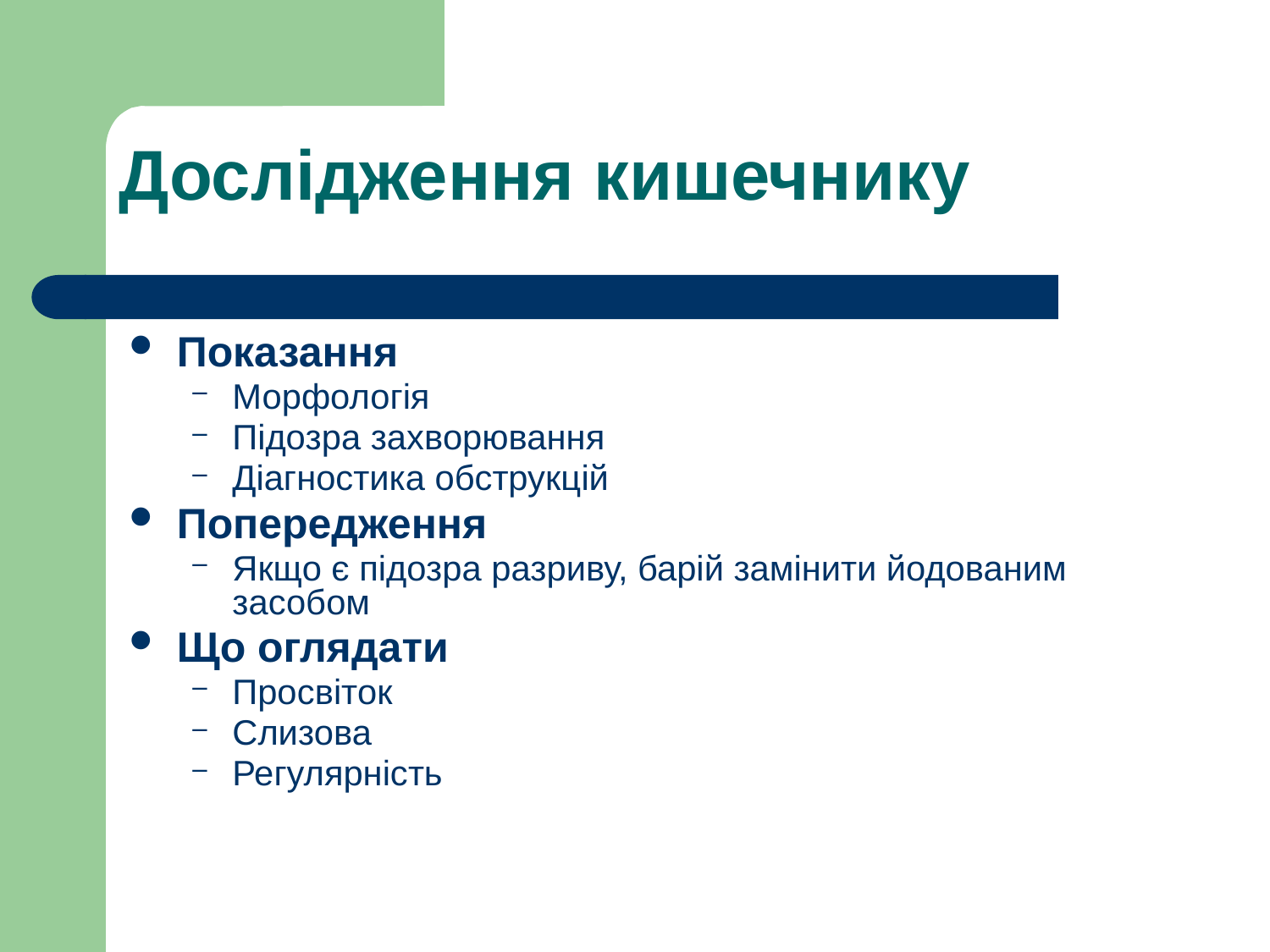

# Дослідження кишечнику
Показання
Морфологія
Підозра захворювання
Діагностика обструкцій
Попередження
Якщо є підозра разриву, барій замінити йодованим засобом
Що оглядати
Просвіток
Слизова
Регулярність